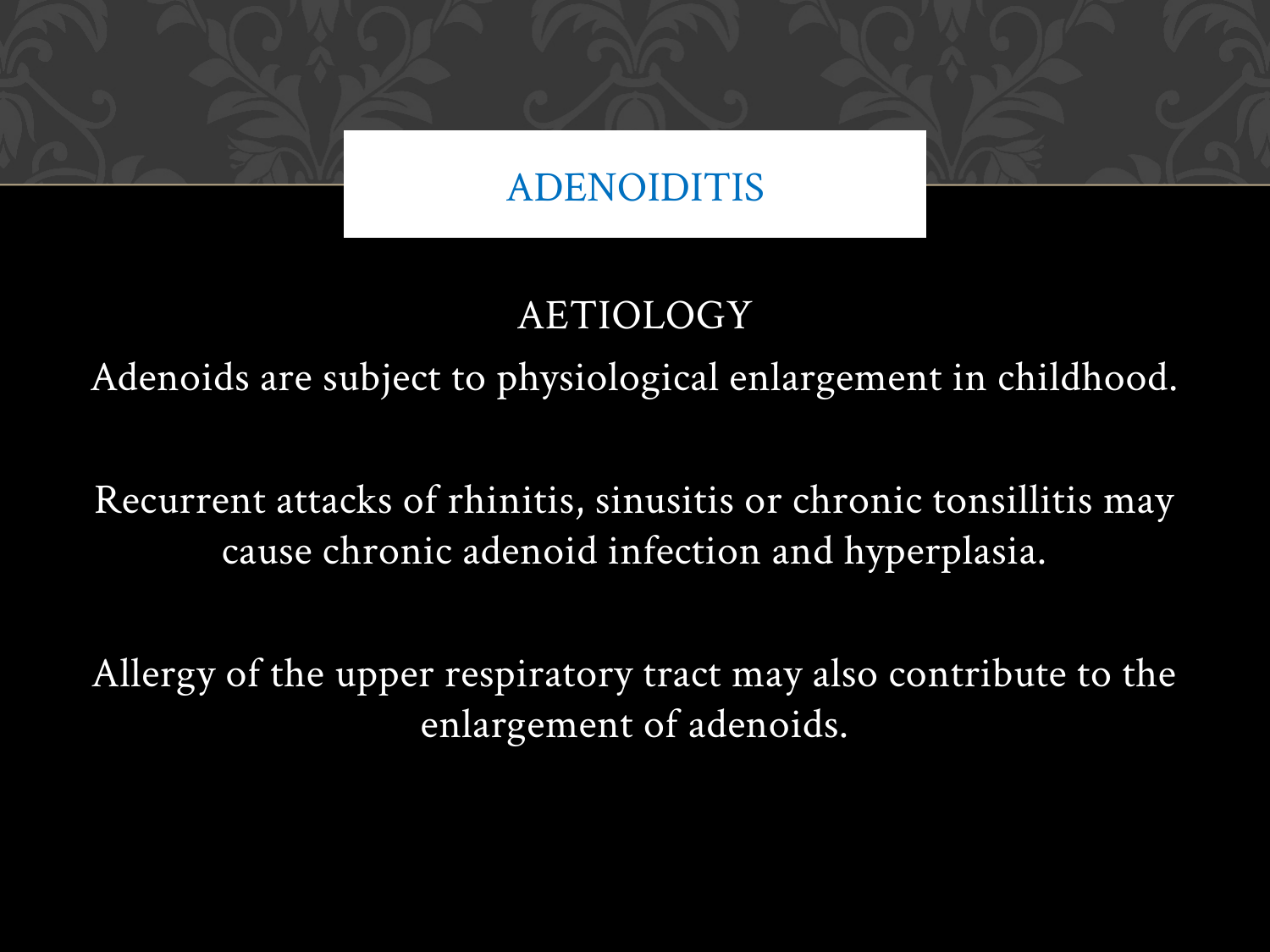

# Adenoiditis
AETIOLOGY
Adenoids are subject to physiological enlargement in childhood.

Recurrent attacks of rhinitis, sinusitis or chronic tonsillitis may cause chronic adenoid infection and hyperplasia.

Allergy of the upper respiratory tract may also contribute to the enlargement of adenoids.